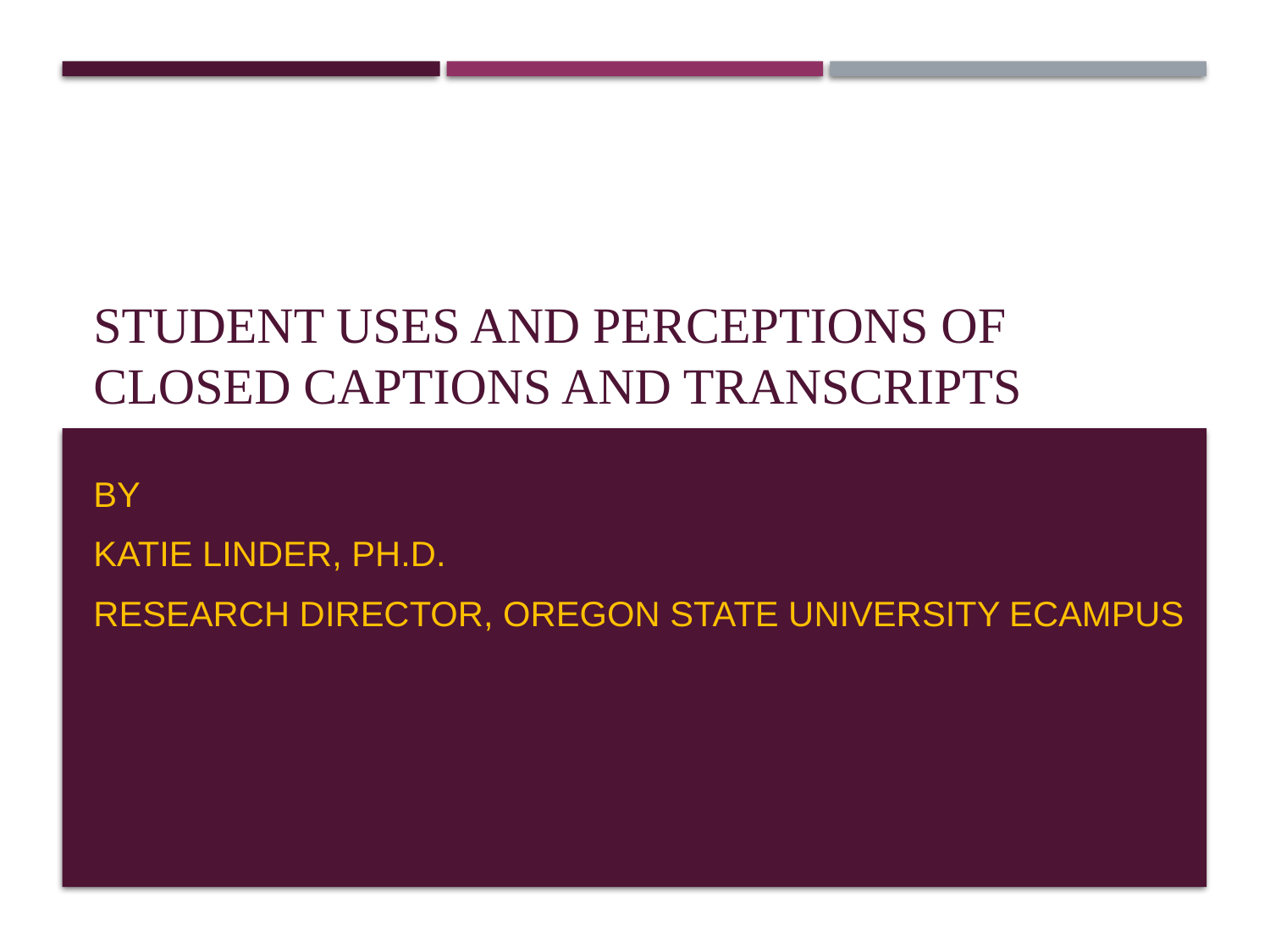

# Student Uses and Perceptions of Closed Captions and Transcripts
by
Katie Linder, Ph.D.
Research Director, Oregon State University Ecampus